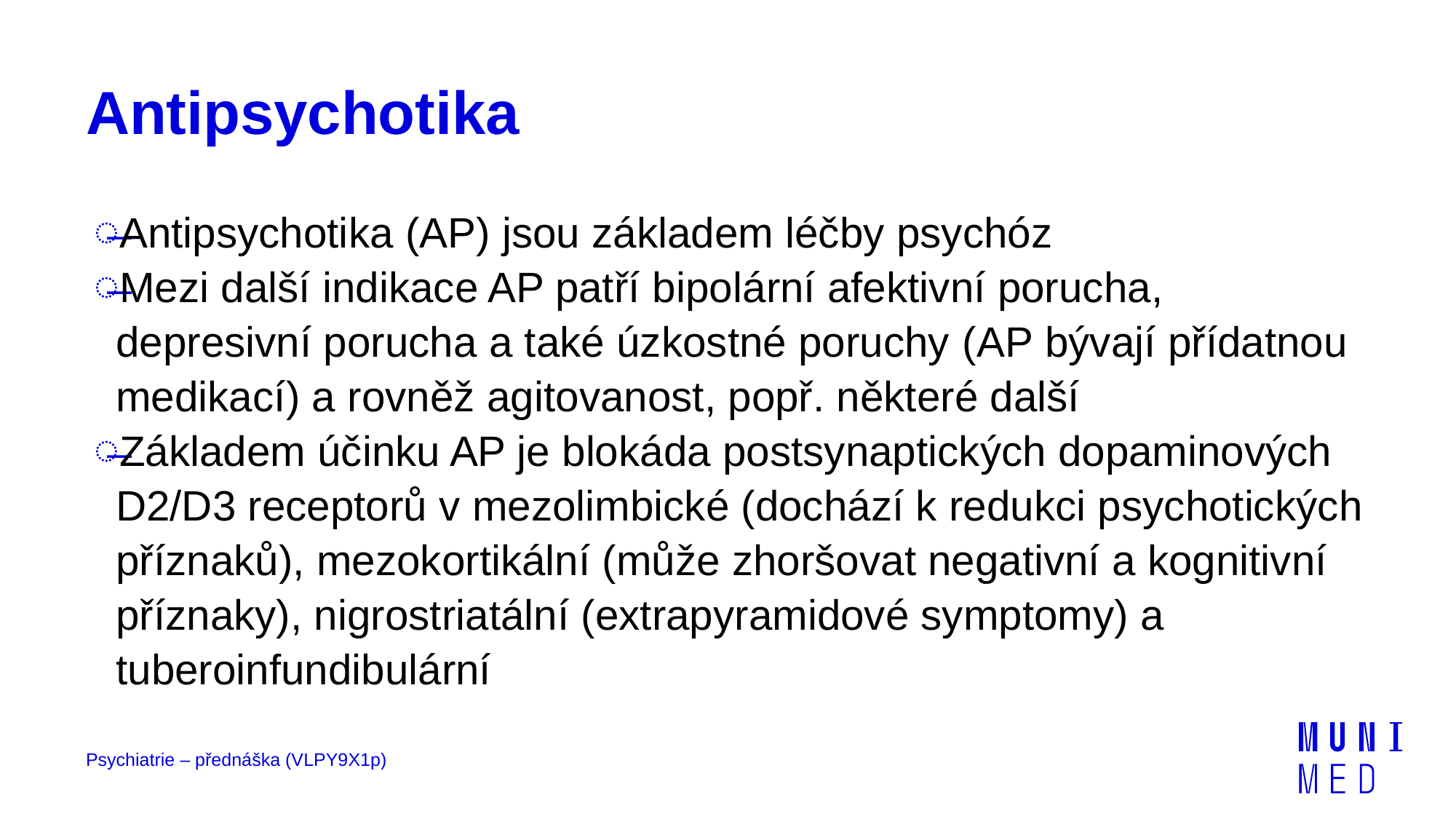

# Antipsychotika
Antipsychotika (AP) jsou základem léčby psychóz
Mezi další indikace AP patří bipolární afektivní porucha, depresivní porucha a také úzkostné poruchy (AP bývají přídatnou medikací) a rovněž agitovanost, popř. některé další
Základem účinku AP je blokáda postsynaptických dopaminových D2/D3 receptorů v mezolimbické (dochází k redukci psychotických příznaků), mezokortikální (může zhoršovat negativní a kognitivní příznaky), nigrostriatální (extrapyramidové symptomy) a tuberoinfundibulární
Psychiatrie – přednáška (VLPY9X1p)